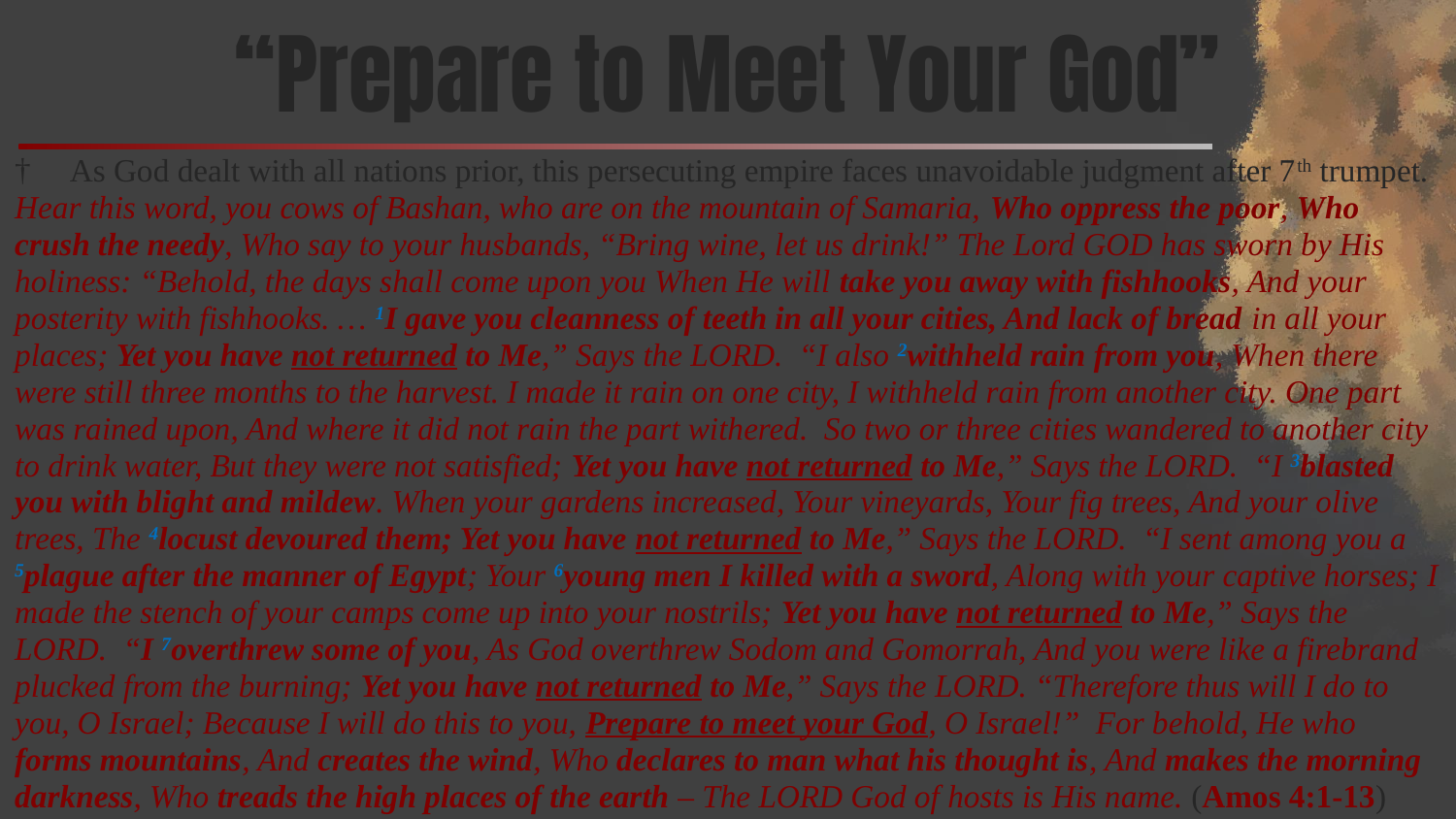

# “Prepare to Meet Your God”
As God dealt with all nations prior, this persecuting empire faces unavoidable judgment after 7th trumpet.
Hear this word, you cows of Bashan, who are on the mountain of Samaria, Who oppress the poor, Who crush the needy, Who say to your husbands, “Bring wine, let us drink!” The Lord GOD has sworn by His holiness: “Behold, the days shall come upon you When He will take you away with fishhooks, And your posterity with fishhooks. … 1I gave you cleanness of teeth in all your cities, And lack of bread in all your places; Yet you have not returned to Me,” Says the LORD.  “I also 2withheld rain from you, When there were still three months to the harvest. I made it rain on one city, I withheld rain from another city. One part was rained upon, And where it did not rain the part withered.  So two or three cities wandered to another city to drink water, But they were not satisfied; Yet you have not returned to Me,” Says the LORD.  “I 3blasted you with blight and mildew. When your gardens increased, Your vineyards, Your fig trees, And your olive trees, The 4locust devoured them; Yet you have not returned to Me,” Says the LORD.  “I sent among you a 5plague after the manner of Egypt; Your 6young men I killed with a sword, Along with your captive horses; I made the stench of your camps come up into your nostrils; Yet you have not returned to Me,” Says the LORD.  “I 7overthrew some of you, As God overthrew Sodom and Gomorrah, And you were like a firebrand plucked from the burning; Yet you have not returned to Me,” Says the LORD. “Therefore thus will I do to you, O Israel; Because I will do this to you, Prepare to meet your God, O Israel!”  For behold, He who forms mountains, And creates the wind, Who declares to man what his thought is, And makes the morning darkness, Who treads the high places of the earth – The LORD God of hosts is His name. (Amos 4:1-13)